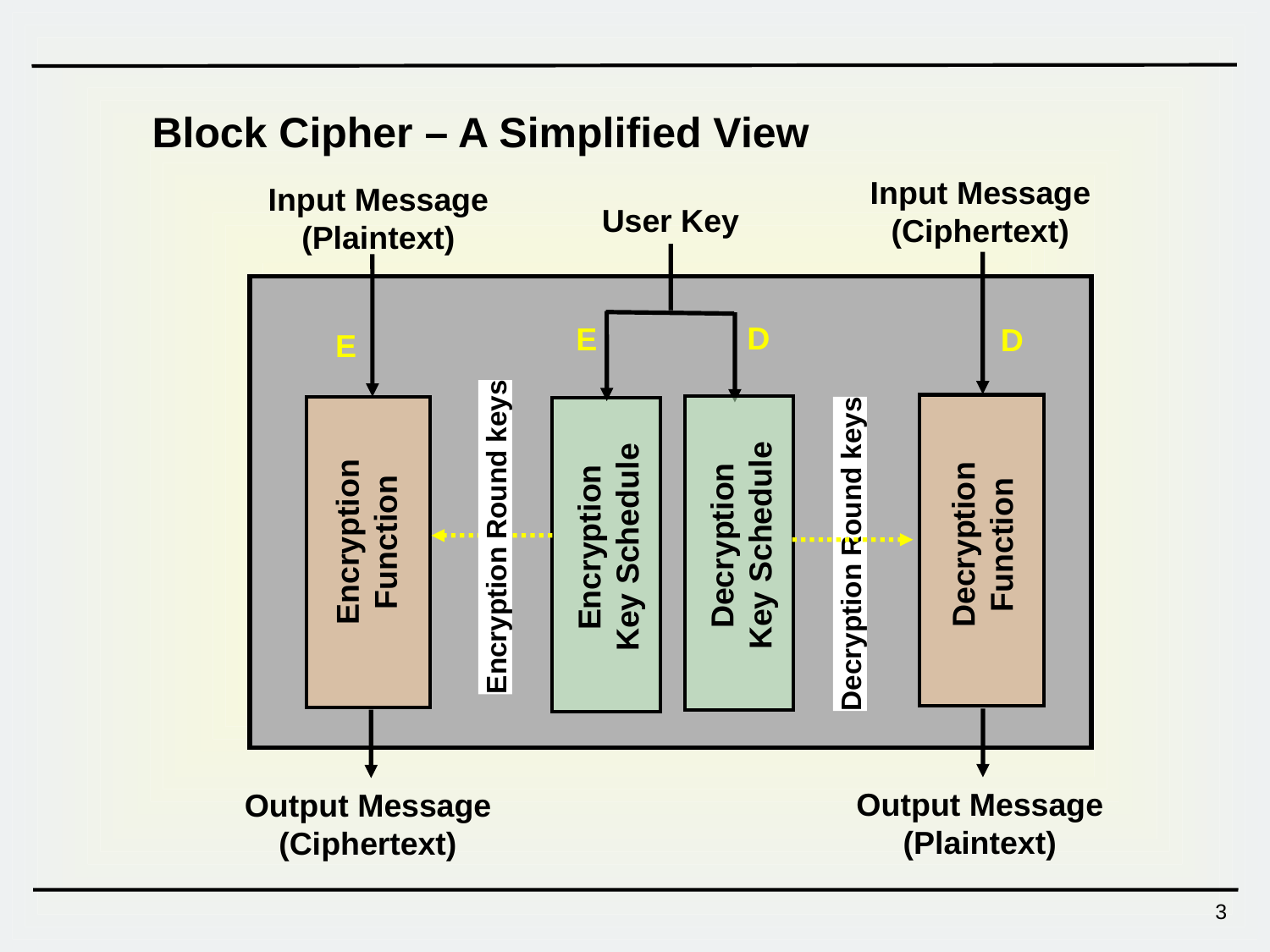

Block Cipher – A Simplified View
Input Message
(Ciphertext)
Input Message
(Plaintext)
User Key

D
E
D
E

Encryption
Function
Decryption
Function
Decryption
Key Schedule
Encryption
Key Schedule
Encryption Round keys

Decryption Round keys

Output Message
(Plaintext)
Output Message
(Ciphertext)
3